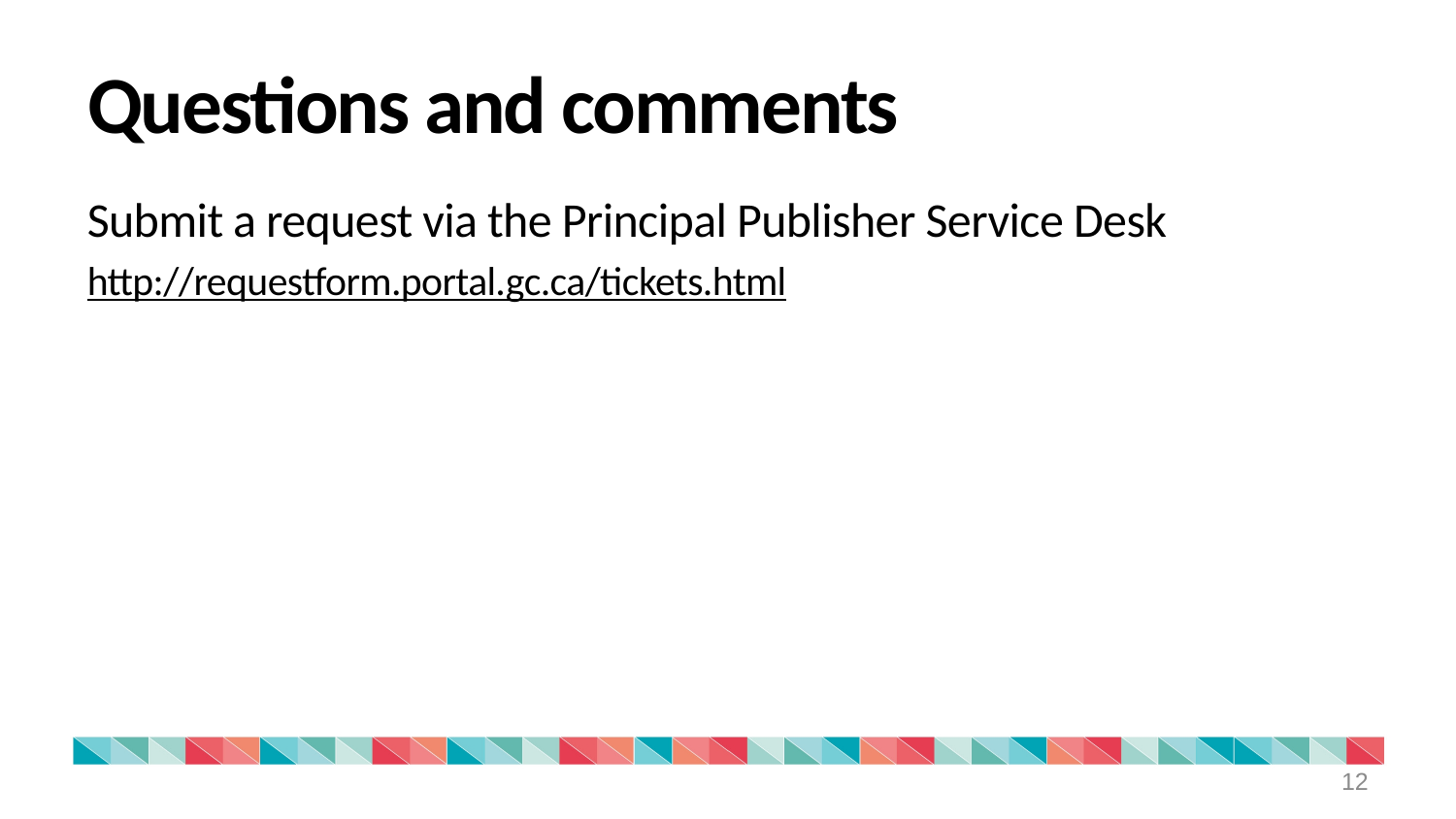

# Questions and comments
Submit a request via the Principal Publisher Service Desk
http://requestform.portal.gc.ca/tickets.html
12